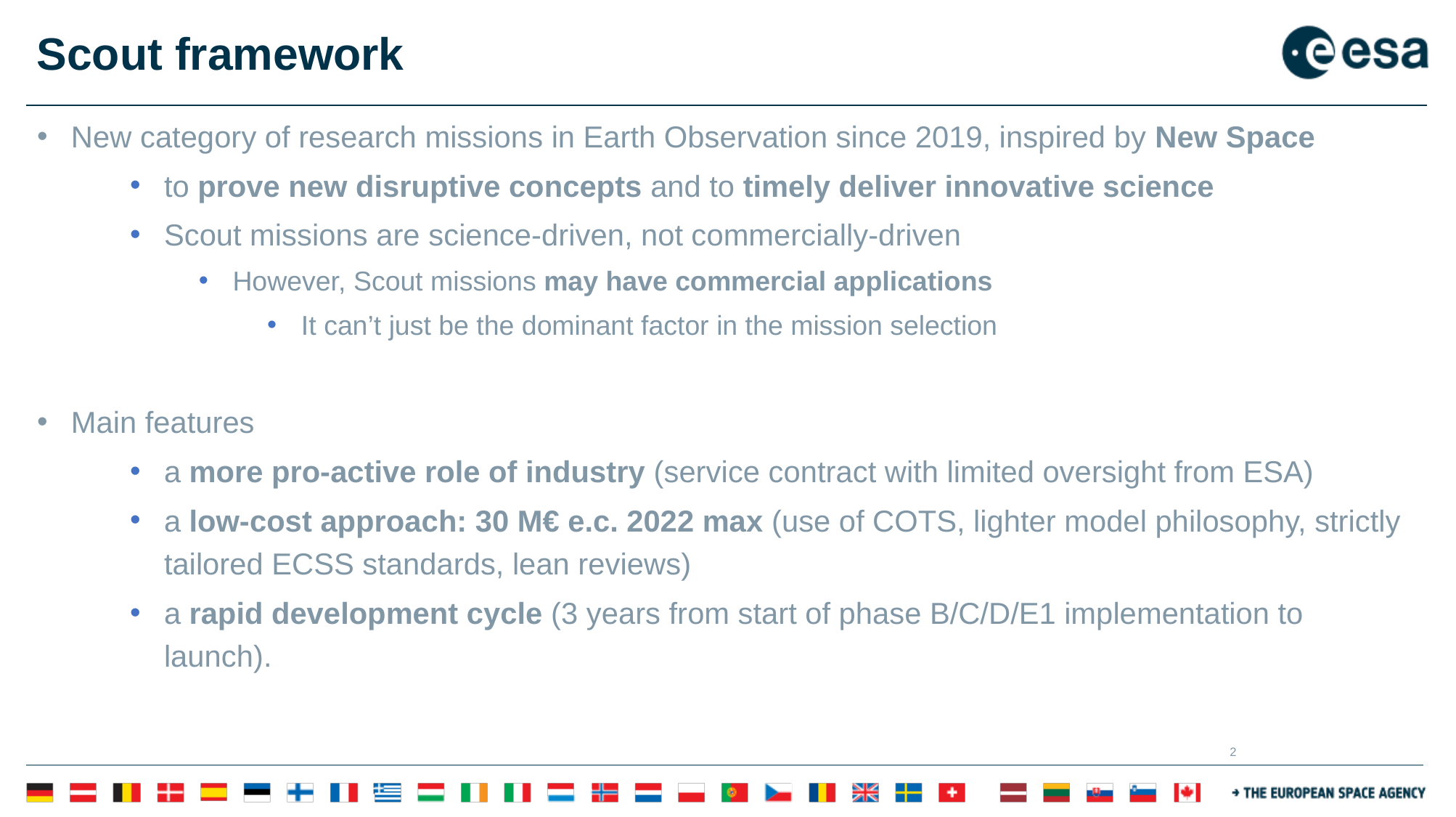

# Scout framework
New category of research missions in Earth Observation since 2019, inspired by New Space
to prove new disruptive concepts and to timely deliver innovative science
Scout missions are science-driven, not commercially-driven
However, Scout missions may have commercial applications
It can’t just be the dominant factor in the mission selection

Main features
a more pro-active role of industry (service contract with limited oversight from ESA)
a low-cost approach: 30 M€ e.c. 2022 max (use of COTS, lighter model philosophy, strictly tailored ECSS standards, lean reviews)
a rapid development cycle (3 years from start of phase B/C/D/E1 implementation to launch).